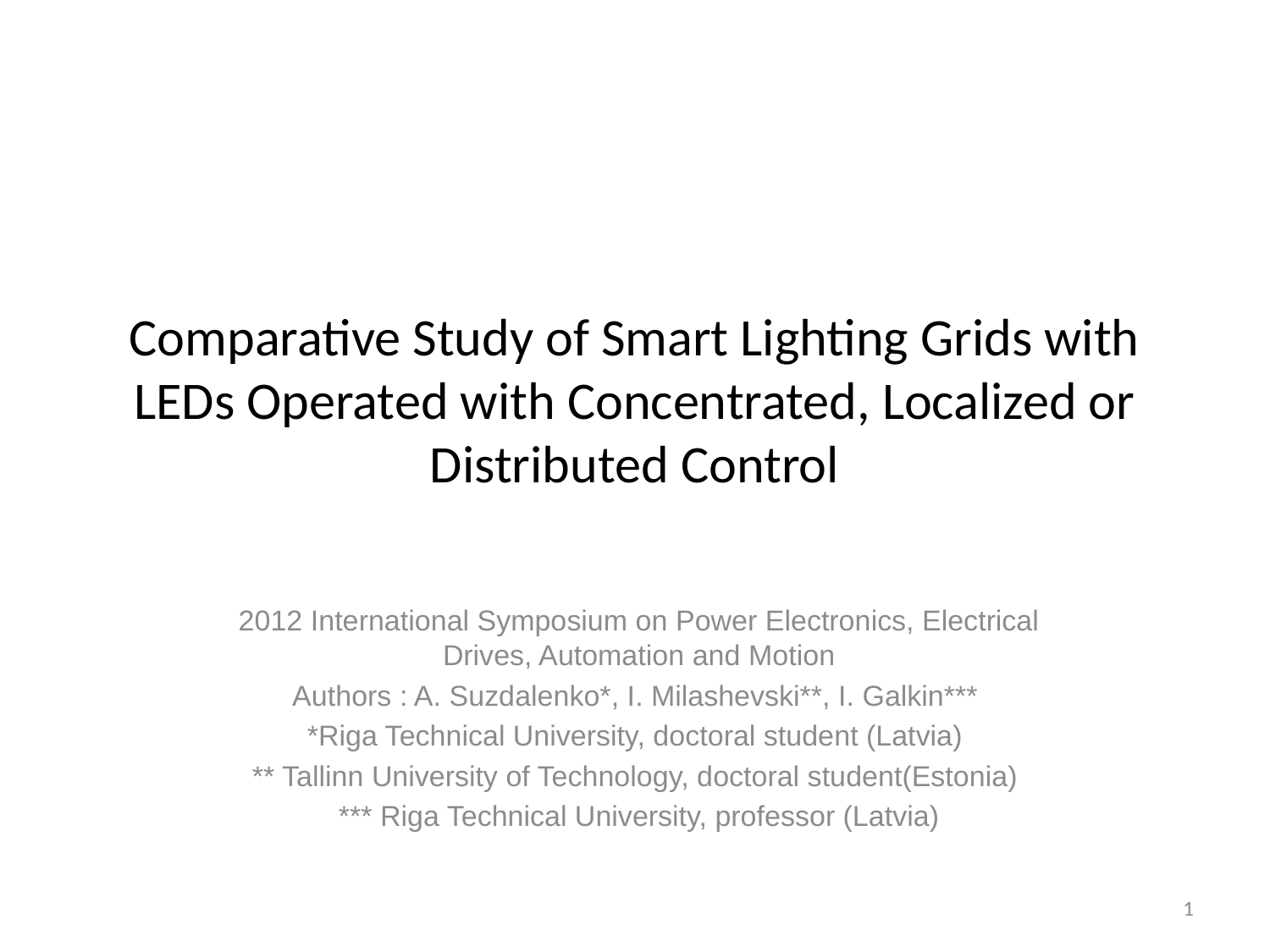

# Comparative Study of Smart Lighting Grids with LEDs Operated with Concentrated, Localized or Distributed Control
2012 International Symposium on Power Electronics, Electrical Drives, Automation and Motion
Authors : A. Suzdalenko*, I. Milashevski**, I. Galkin***
*Riga Technical University, doctoral student (Latvia)
** Tallinn University of Technology, doctoral student(Estonia)
*** Riga Technical University, professor (Latvia)
1